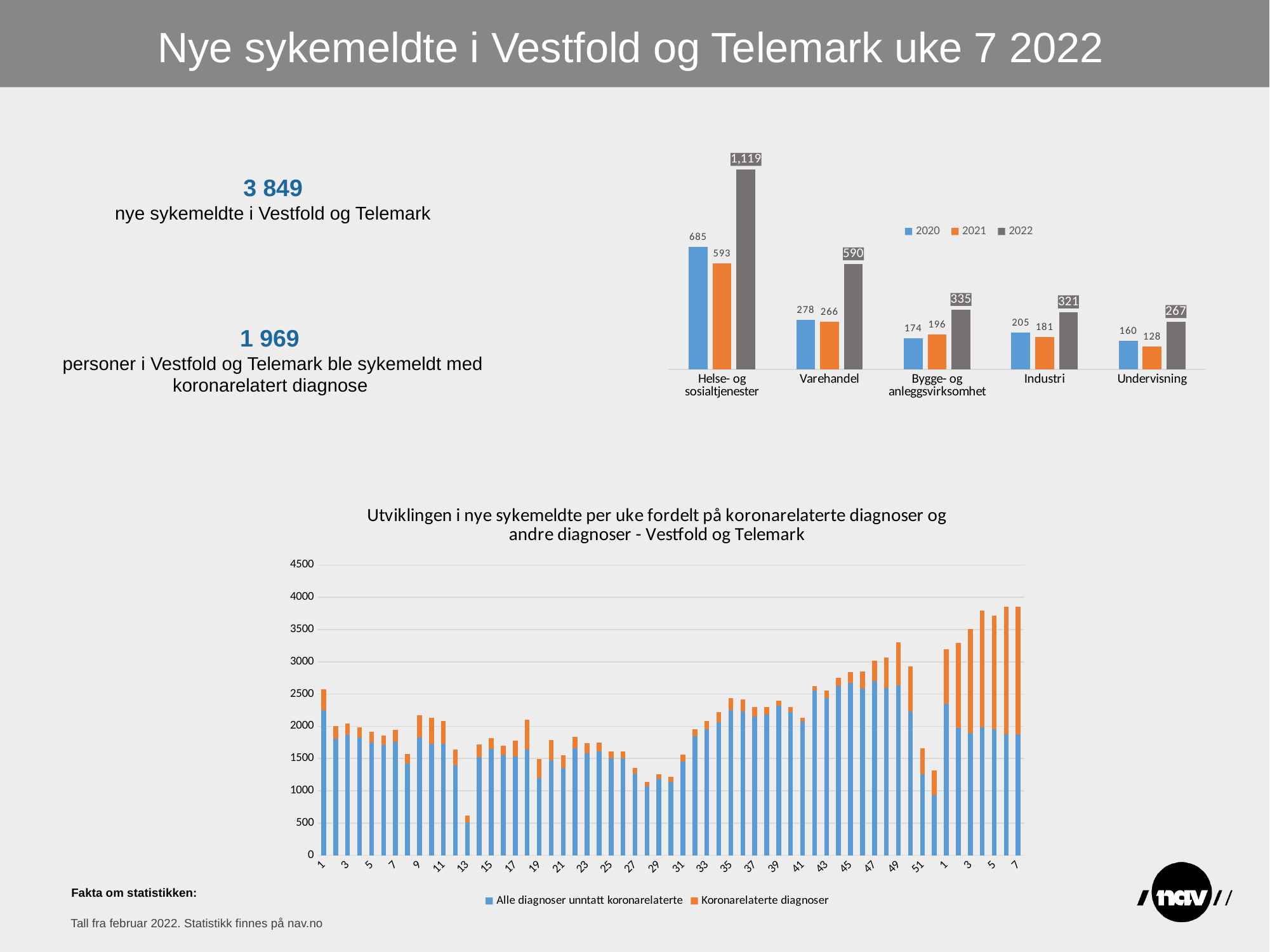

# Nye sykemeldte i Vestfold og Telemark uke 7 2022

### Chart

| Category | 2020 | 2021 | 2022 |
|---|---|---|---|
| Helse- og sosialtjenester | 685.0 | 593.0 | 1119.0 |
| Varehandel | 278.0 | 266.0 | 590.0 |
| Bygge- og anleggsvirksomhet | 174.0 | 196.0 | 335.0 |
| Industri | 205.0 | 181.0 | 321.0 |
| Undervisning | 160.0 | 128.0 | 267.0 |
3 849
nye sykemeldte i Vestfold og Telemark
1 969
personer i Vestfold og Telemark ble sykemeldt med koronarelatert diagnose

### Chart: Utviklingen i nye sykemeldte per uke fordelt på koronarelaterte diagnoser og andre diagnoser - Vestfold og Telemark

| Category | Alle diagnoser unntatt koronarelaterte | Koronarelaterte diagnoser |
|---|---|---|
| 1 | 2249.0 | 327.0 |
| 2 | 1806.0 | 200.0 |
| 3 | 1861.0 | 182.0 |
| 4 | 1826.0 | 161.0 |
| 5 | 1748.0 | 168.0 |
| 6 | 1706.0 | 151.0 |
| 7 | 1761.0 | 186.0 |
| 8 | 1427.0 | 148.0 |
| 9 | 1829.0 | 339.0 |
| 10 | 1727.0 | 403.0 |
| 11 | 1732.0 | 350.0 |
| 12 | 1391.0 | 249.0 |
| 13 | 510.0 | 106.0 |
| 14 | 1525.0 | 191.0 |
| 15 | 1647.0 | 167.0 |
| 16 | 1554.0 | 140.0 |
| 17 | 1528.0 | 253.0 |
| 18 | 1638.0 | 467.0 |
| 19 | 1193.0 | 301.0 |
| 20 | 1472.0 | 311.0 |
| 21 | 1351.0 | 199.0 |
| 22 | 1657.0 | 175.0 |
| 23 | 1581.0 | 156.0 |
| 24 | 1606.0 | 140.0 |
| 25 | 1504.0 | 106.0 |
| 26 | 1504.0 | 103.0 |
| 27 | 1269.0 | 87.0 |
| 28 | 1067.0 | 71.0 |
| 29 | 1189.0 | 68.0 |
| 30 | 1141.0 | 78.0 |
| 31 | 1452.0 | 104.0 |
| 32 | 1844.0 | 114.0 |
| 33 | 1951.0 | 136.0 |
| 34 | 2064.0 | 153.0 |
| 35 | 2246.0 | 187.0 |
| 36 | 2230.0 | 185.0 |
| 37 | 2146.0 | 157.0 |
| 38 | 2178.0 | 121.0 |
| 39 | 2314.0 | 85.0 |
| 40 | 2215.0 | 79.0 |
| 41 | 2071.0 | 56.0 |
| 42 | 2556.0 | 69.0 |
| 43 | 2433.0 | 126.0 |
| 44 | 2627.0 | 123.0 |
| 45 | 2672.0 | 168.0 |
| 46 | 2584.0 | 263.0 |
| 47 | 2701.0 | 320.0 |
| 48 | 2595.0 | 468.0 |
| 49 | 2632.0 | 675.0 |
| 50 | 2227.0 | 705.0 |
| 51 | 1260.0 | 403.0 |
| 52 | 934.0 | 383.0 |
| 1 | 2345.0 | 845.0 |
| 2 | 1975.0 | 1317.0 |
| 3 | 1896.0 | 1616.0 |
| 4 | 1983.0 | 1812.0 |
| 5 | 1950.0 | 1770.0 |
| 6 | 1871.0 | 1980.0 |
| 7 | 1880.0 | 1969.0 |
Tall fra februar 2022. Statistikk finnes på nav.no